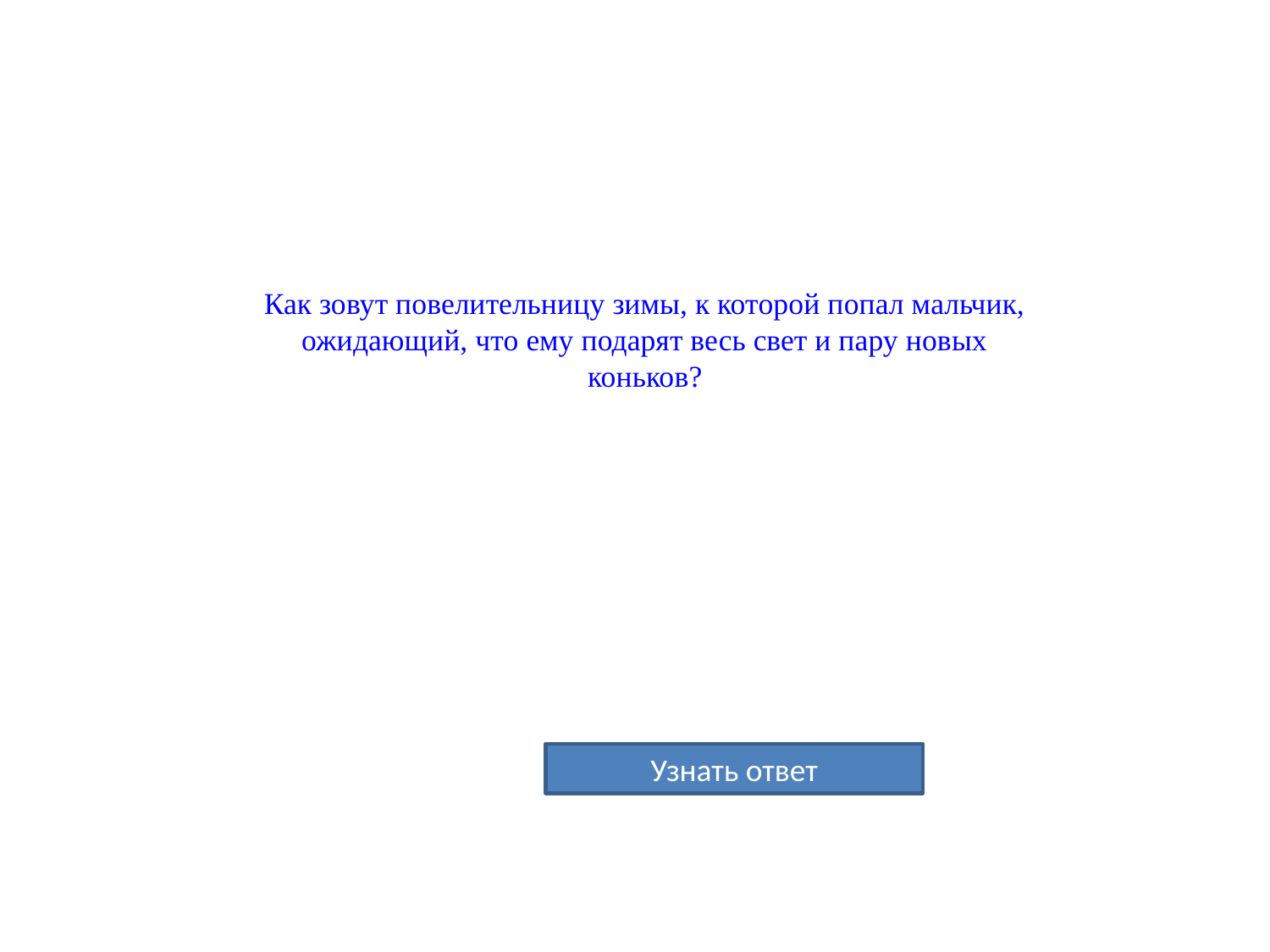

# Как зовут повелительницу зимы, к которой попал мальчик, ожидающий, что ему подарят весь свет и пару новых коньков?